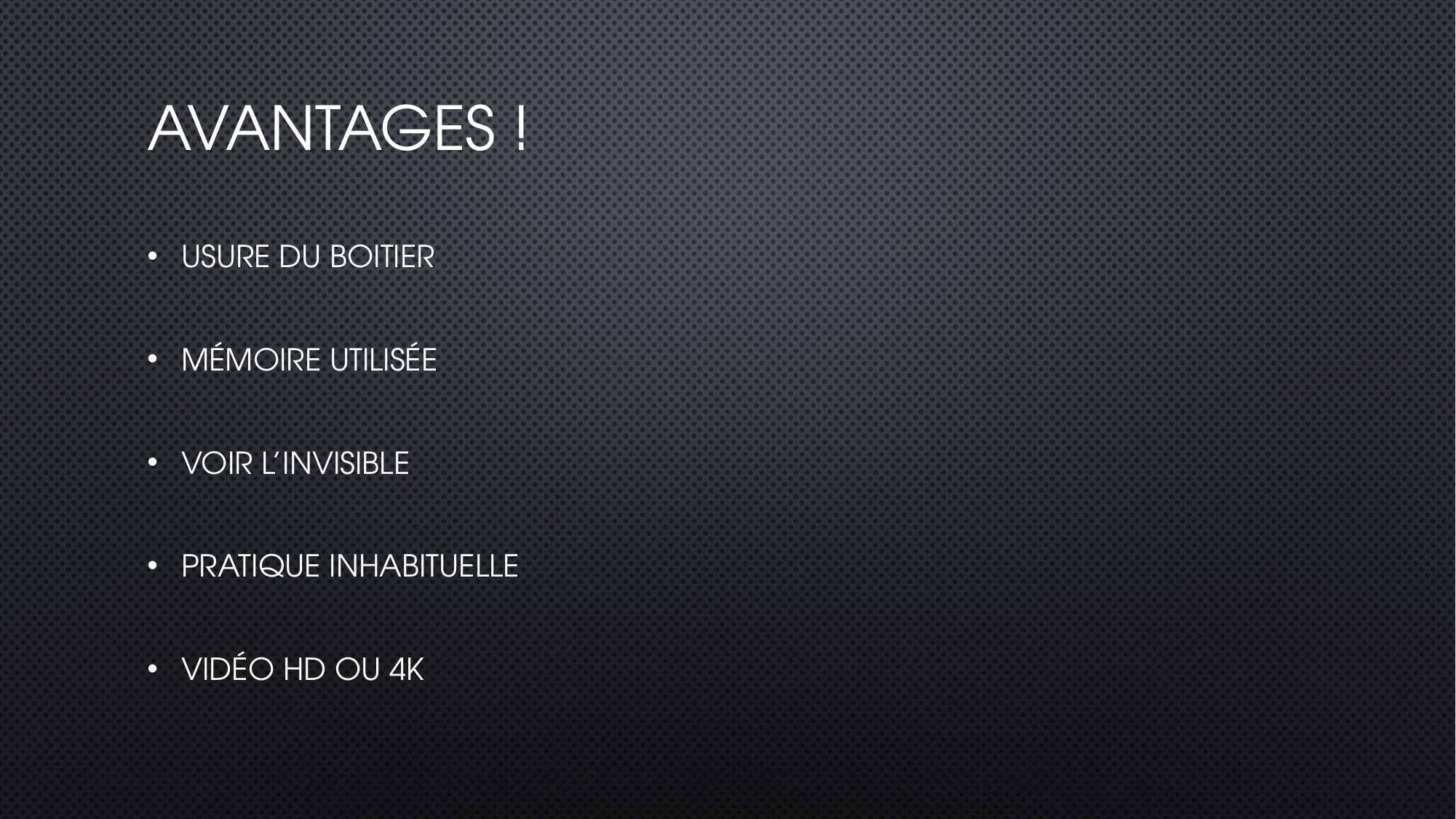

# Avantages !

Usure du boitier

Mémoire utilisée

Voir l’invisible

Pratique inhabituelle

Vidéo HD ou 4K